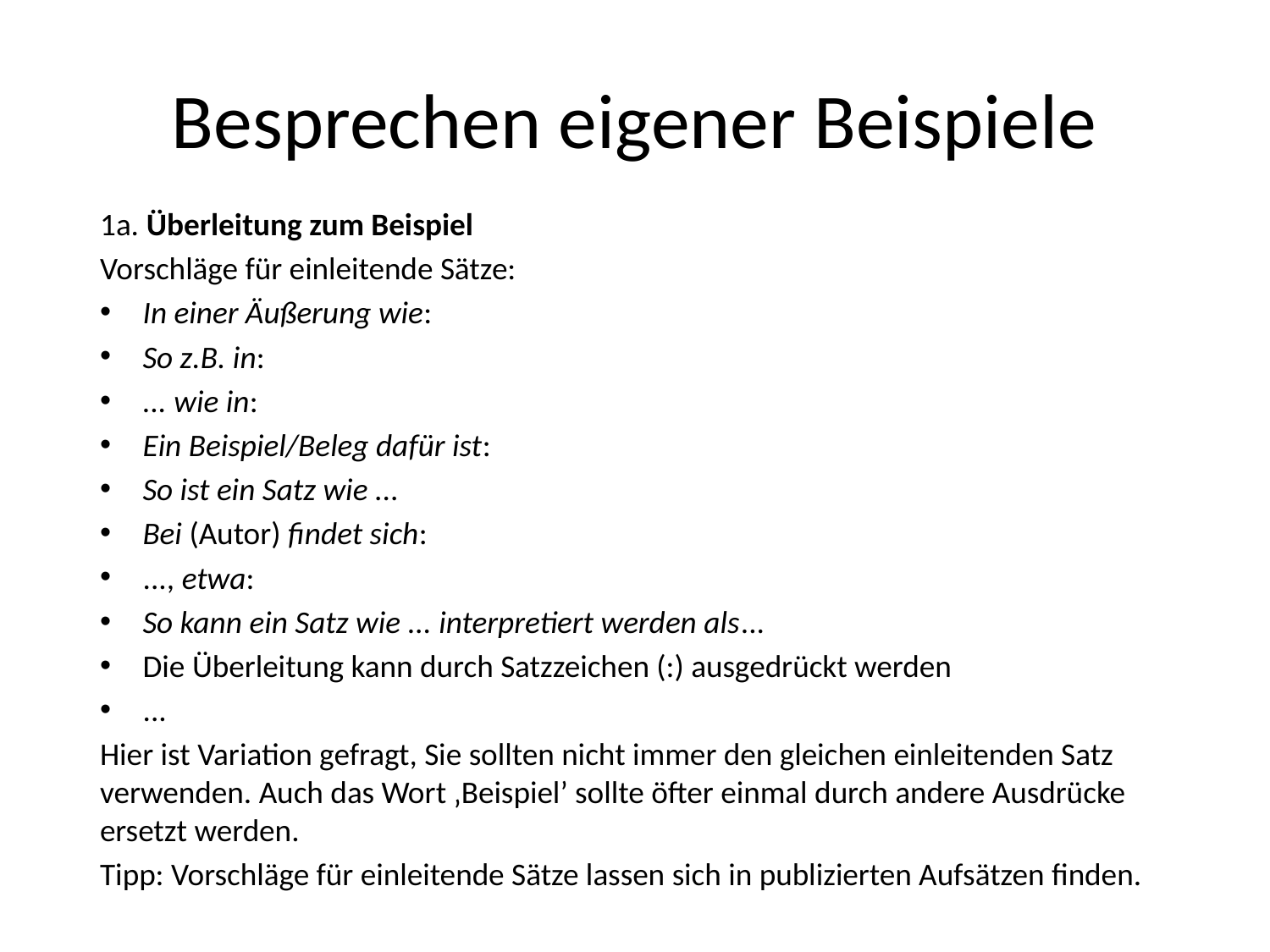

# Besprechen eigener Beispiele
1a. Überleitung zum Beispiel
Vorschläge für einleitende Sätze:
In einer Äußerung wie:
So z.B. in:
... wie in:
Ein Beispiel/Beleg dafür ist:
So ist ein Satz wie ...
Bei (Autor) findet sich:
..., etwa:
So kann ein Satz wie ... interpretiert werden als...
Die Überleitung kann durch Satzzeichen (:) ausgedrückt werden
...
Hier ist Variation gefragt, Sie sollten nicht immer den gleichen einleitenden Satz verwenden. Auch das Wort ‚Beispiel’ sollte öfter einmal durch andere Ausdrücke ersetzt werden.
Tipp: Vorschläge für einleitende Sätze lassen sich in publizierten Aufsätzen finden.